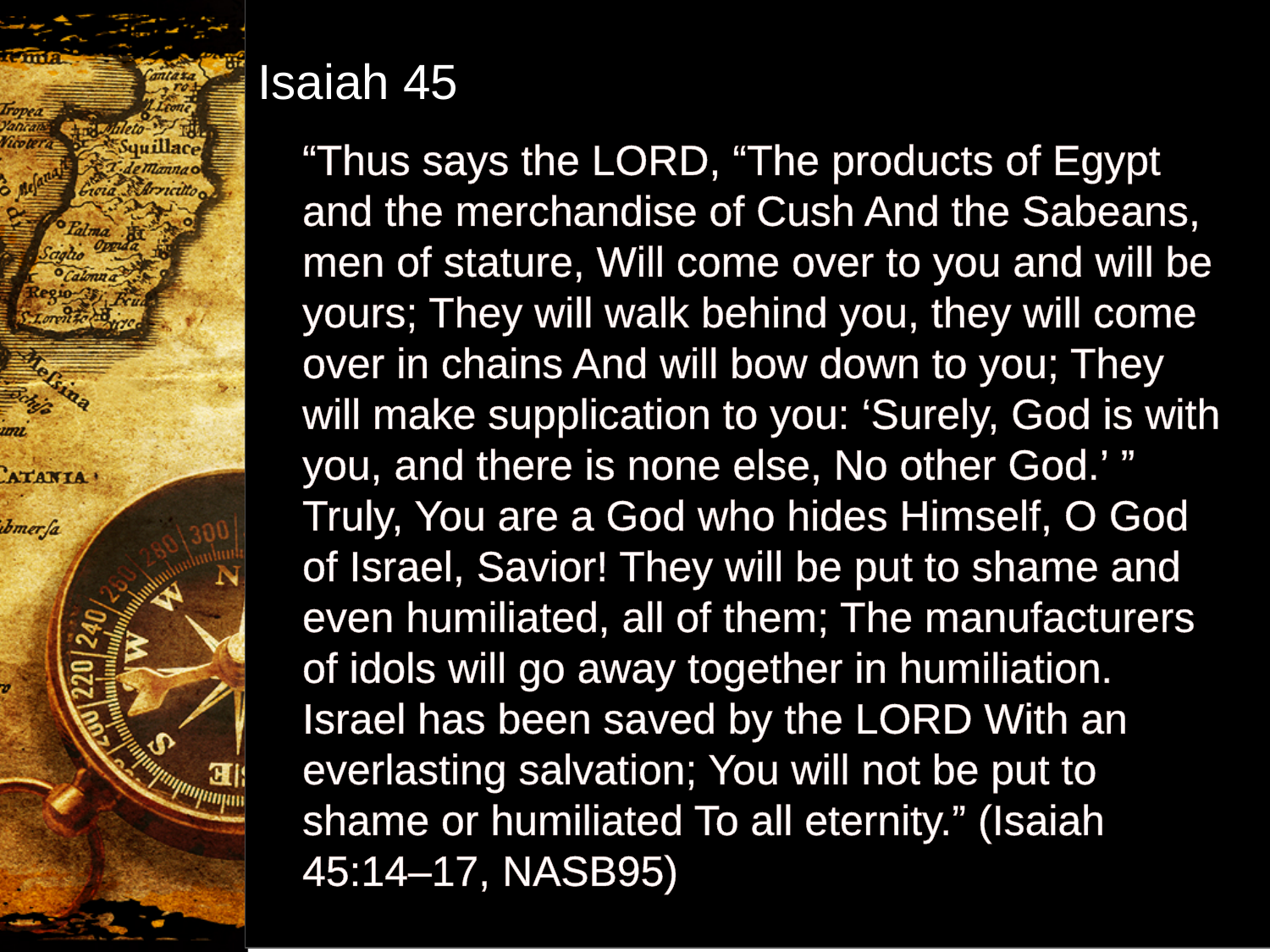

Isaiah 45
“Thus says the LORD, “The products of Egypt and the merchandise of Cush And the Sabeans, men of stature, Will come over to you and will be yours; They will walk behind you, they will come over in chains And will bow down to you; They will make supplication to you: ‘Surely, God is with you, and there is none else, No other God.’ ” Truly, You are a God who hides Himself, O God of Israel, Savior! They will be put to shame and even humiliated, all of them; The manufacturers of idols will go away together in humiliation. Israel has been saved by the LORD With an everlasting salvation; You will not be put to shame or humiliated To all eternity.” (Isaiah 45:14–17, NASB95)